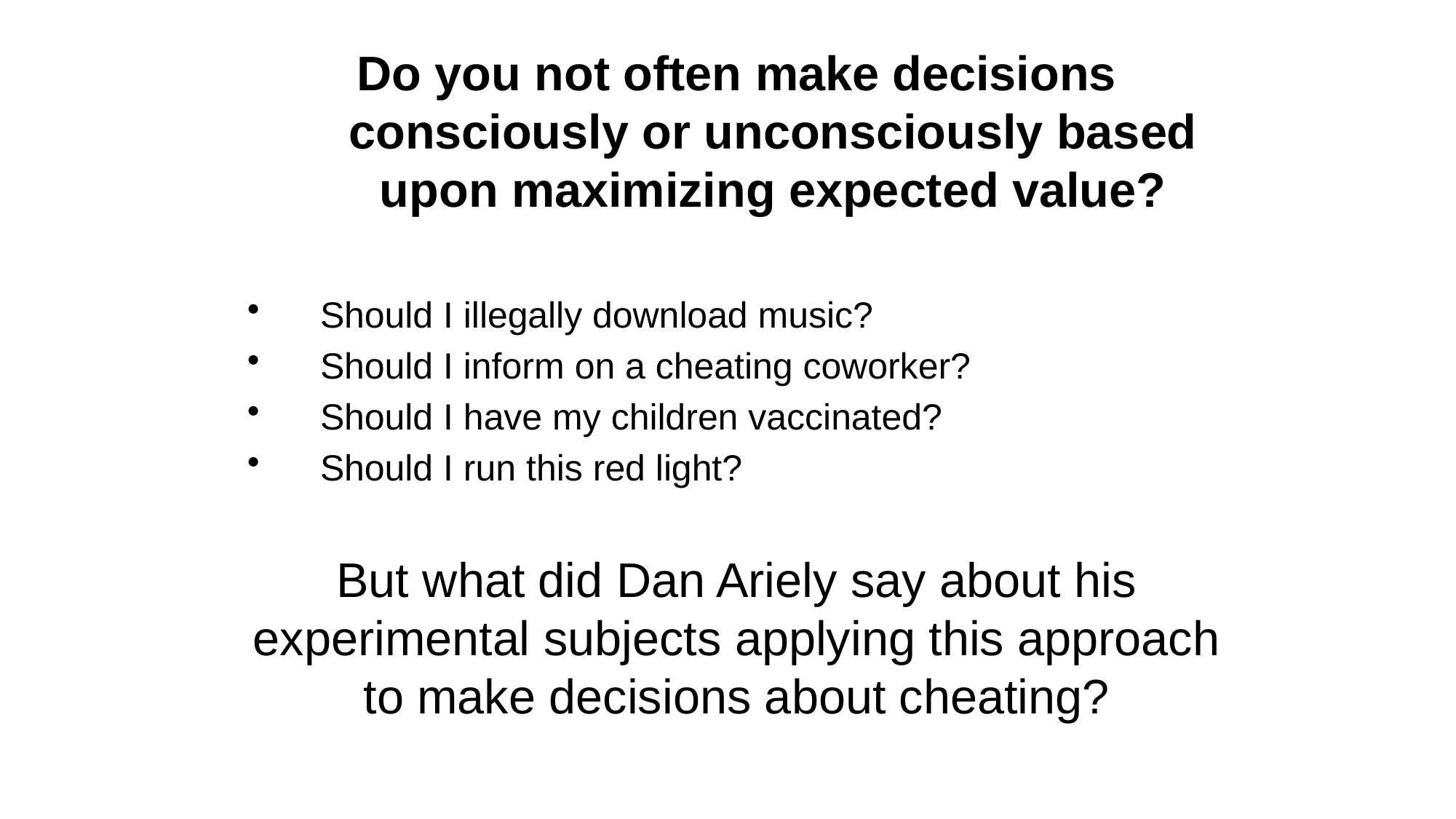

Do you not often make decisions consciously or unconsciously based upon maximizing expected value?

Should I illegally download music?
Should I inform on a cheating coworker?
Should I have my children vaccinated?
Should I run this red light?

But what did Dan Ariely say about his experimental subjects applying this approach to make decisions about cheating?